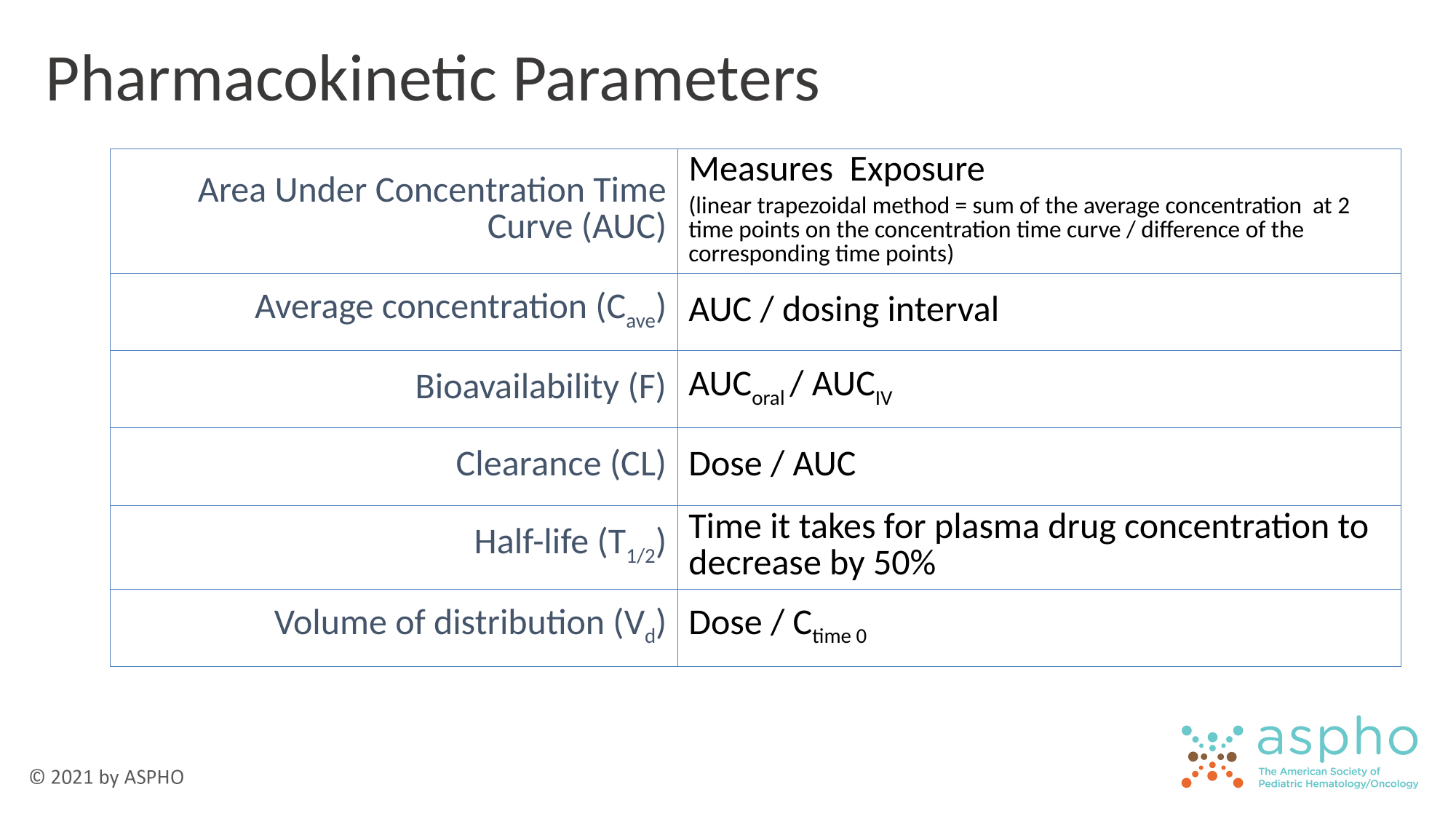

# Pharmacokinetic Parameters
| Area Under Concentration Time Curve (AUC) | Measures Exposure (linear trapezoidal method = sum of the average concentration at 2 time points on the concentration time curve / difference of the corresponding time points) |
| --- | --- |
| Average concentration (Cave) | AUC / dosing interval |
| Bioavailability (F) | AUCoral / AUCIV |
| Clearance (CL) | Dose / AUC |
| Half-life (T1/2) | Time it takes for plasma drug concentration to decrease by 50% |
| Volume of distribution (Vd) | Dose / Ctime 0 |